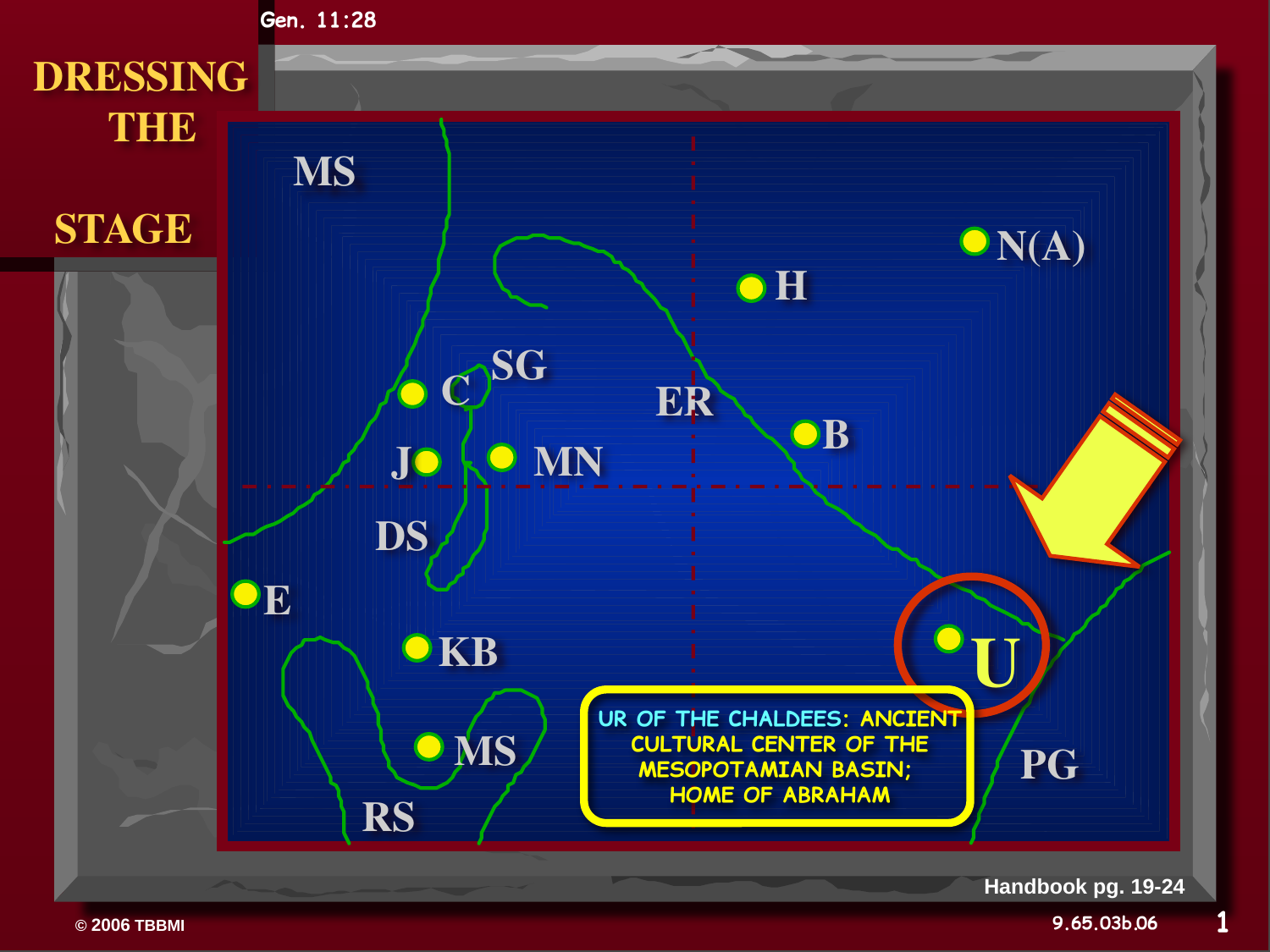

Gen. 11:28

 DRESSING
        THE
   STAGE

MS

N(A)

H

SG
C

ER

B

J
MN

DS

E

U
KB

UR OF THE CHALDEES: ANCIENT CULTURAL CENTER OF THE MESOPOTAMIAN BASIN;
HOME OF ABRAHAM
MS
PG

RS
Handbook pg. 19-24
1
06